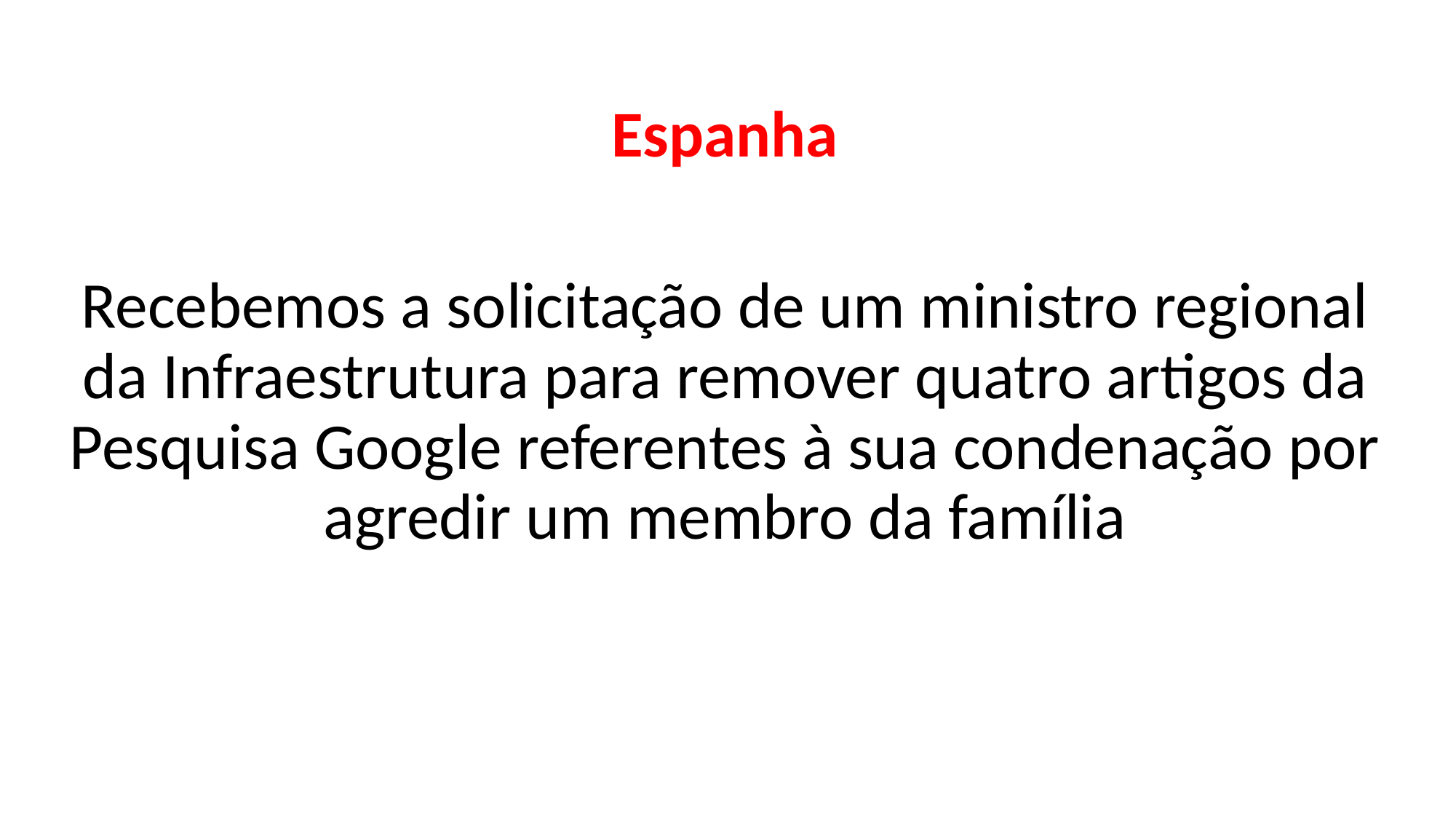

Espanha

Recebemos a solicitação de um ministro regional da Infraestrutura para remover quatro artigos da Pesquisa Google referentes à sua condenação por agredir um membro da família